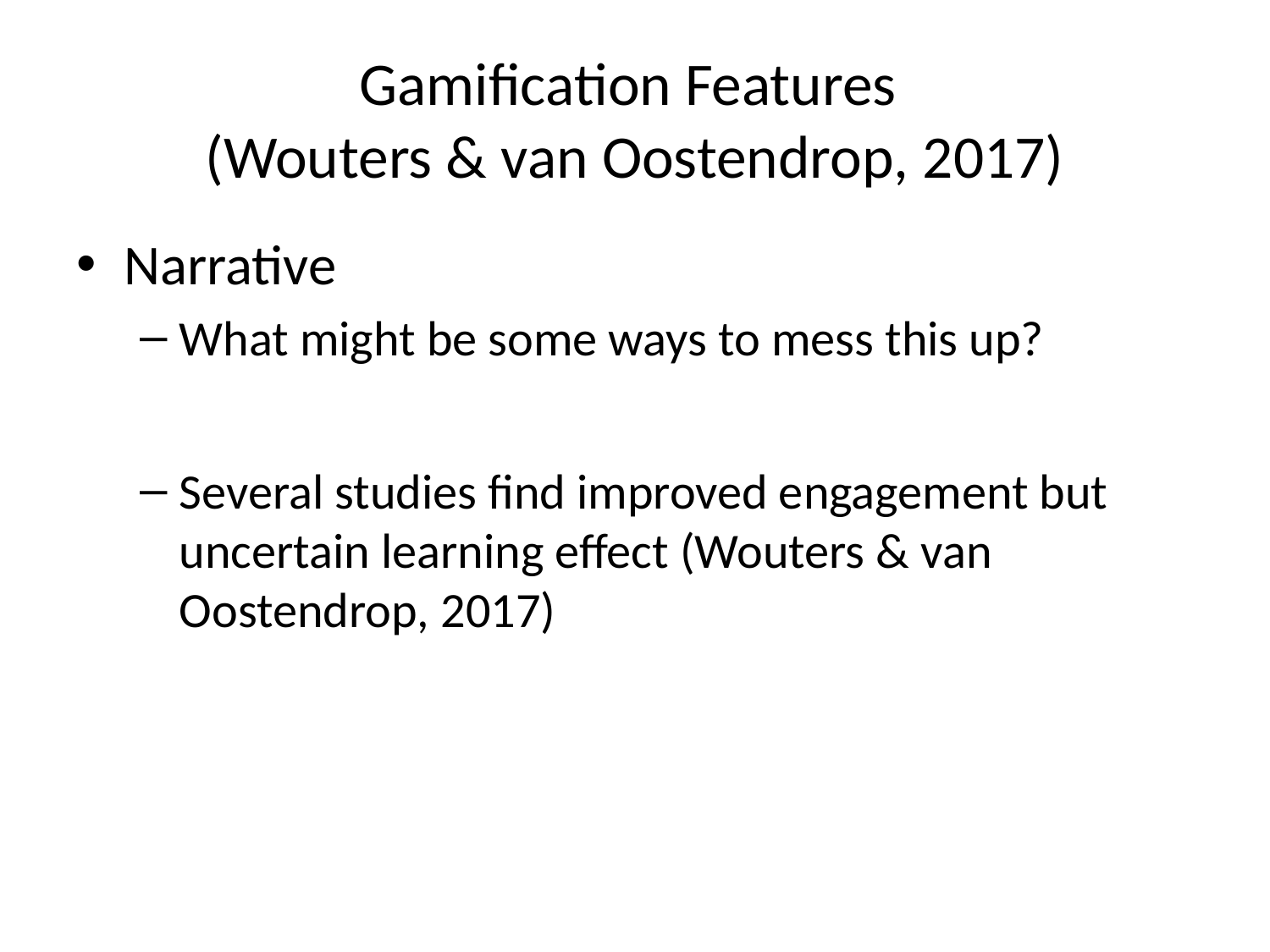

# Gamification Features (Wouters & van Oostendrop, 2017)
Narrative
What might be some ways to mess this up?

Several studies find improved engagement but uncertain learning effect (Wouters & van Oostendrop, 2017)